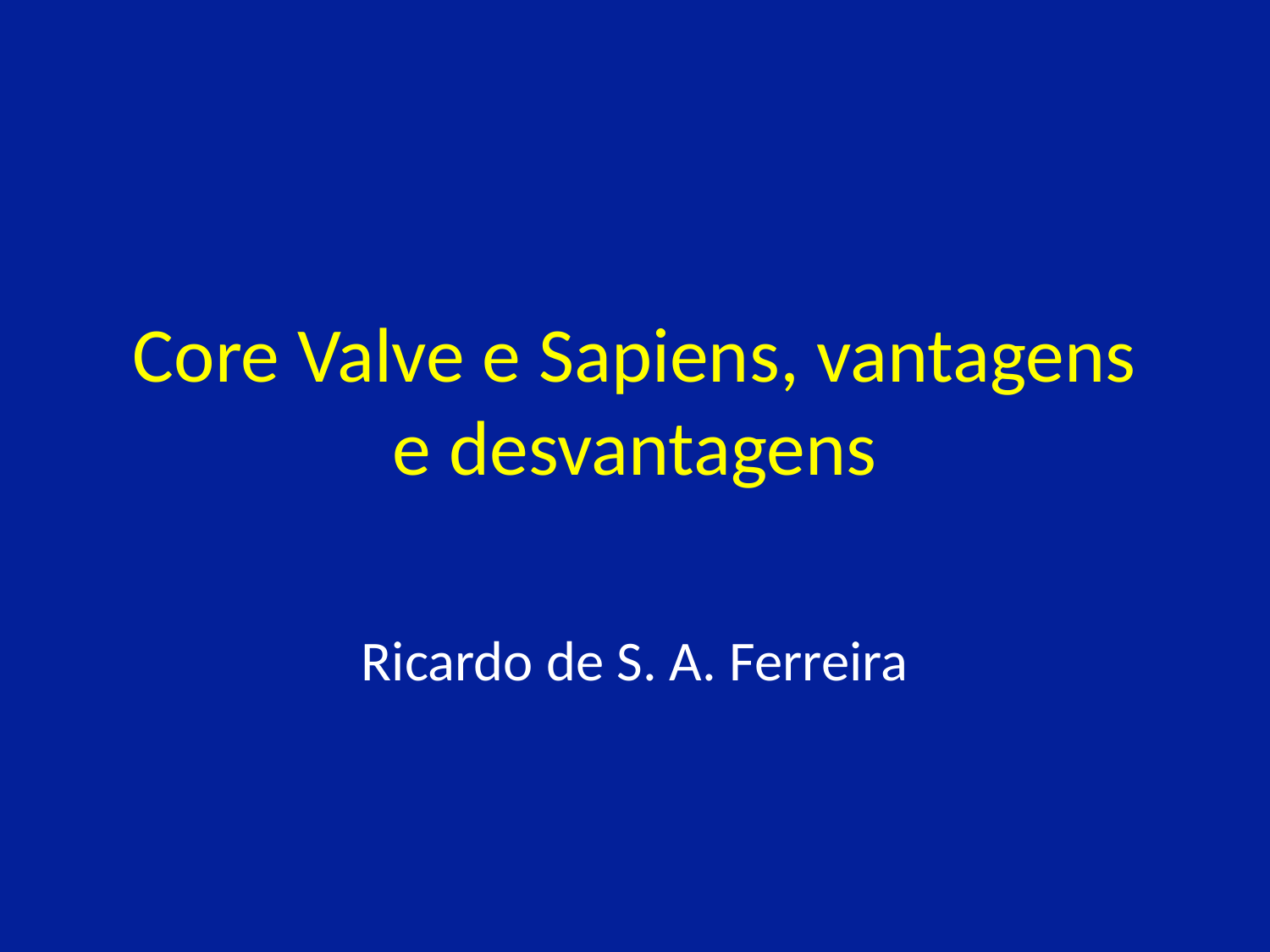

# Core Valve e Sapiens, vantagens e desvantagens

Ricardo de S. A. Ferreira